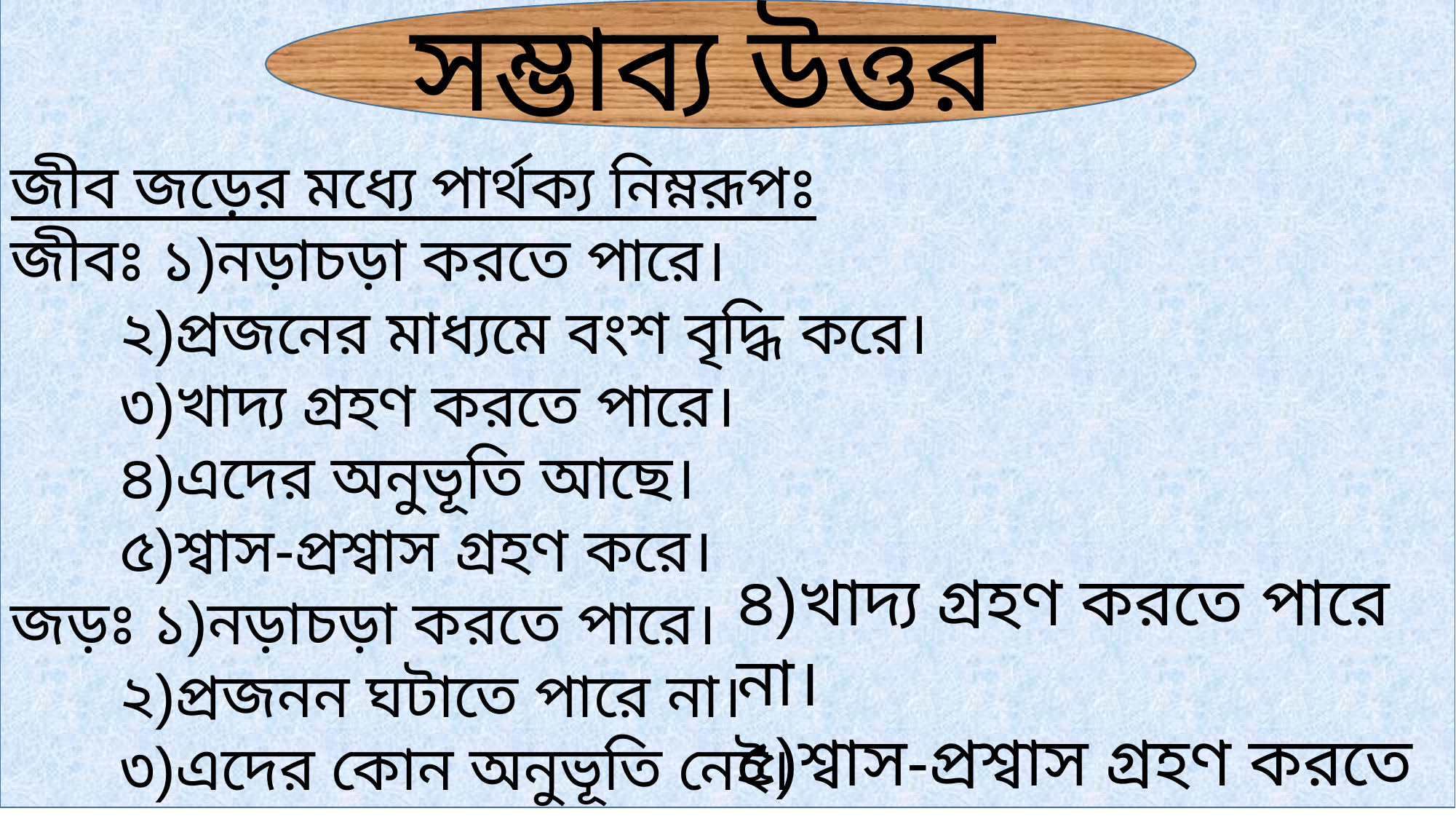

সম্ভাব্য উত্তর

জীব জড়ের মধ্যে পার্থক্য নিম্নরূপঃ
জীবঃ ১)নড়াচড়া করতে পারে।
	২)প্রজনের মাধ্যমে বংশ বৃদ্ধি করে।
	৩)খাদ্য গ্রহণ করতে পারে।
	৪)এদের অনুভূতি আছে।
	৫)শ্বাস-প্রশ্বাস গ্রহণ করে।
জড়ঃ ১)নড়াচড়া করতে পারে।
	২)প্রজনন ঘটাতে পারে না।
	৩)এদের কোন অনুভূতি নেই।

৪)খাদ্য গ্রহণ করতে পারে না।
৫)শ্বাস-প্রশ্বাস গ্রহণ করতে পারে না।